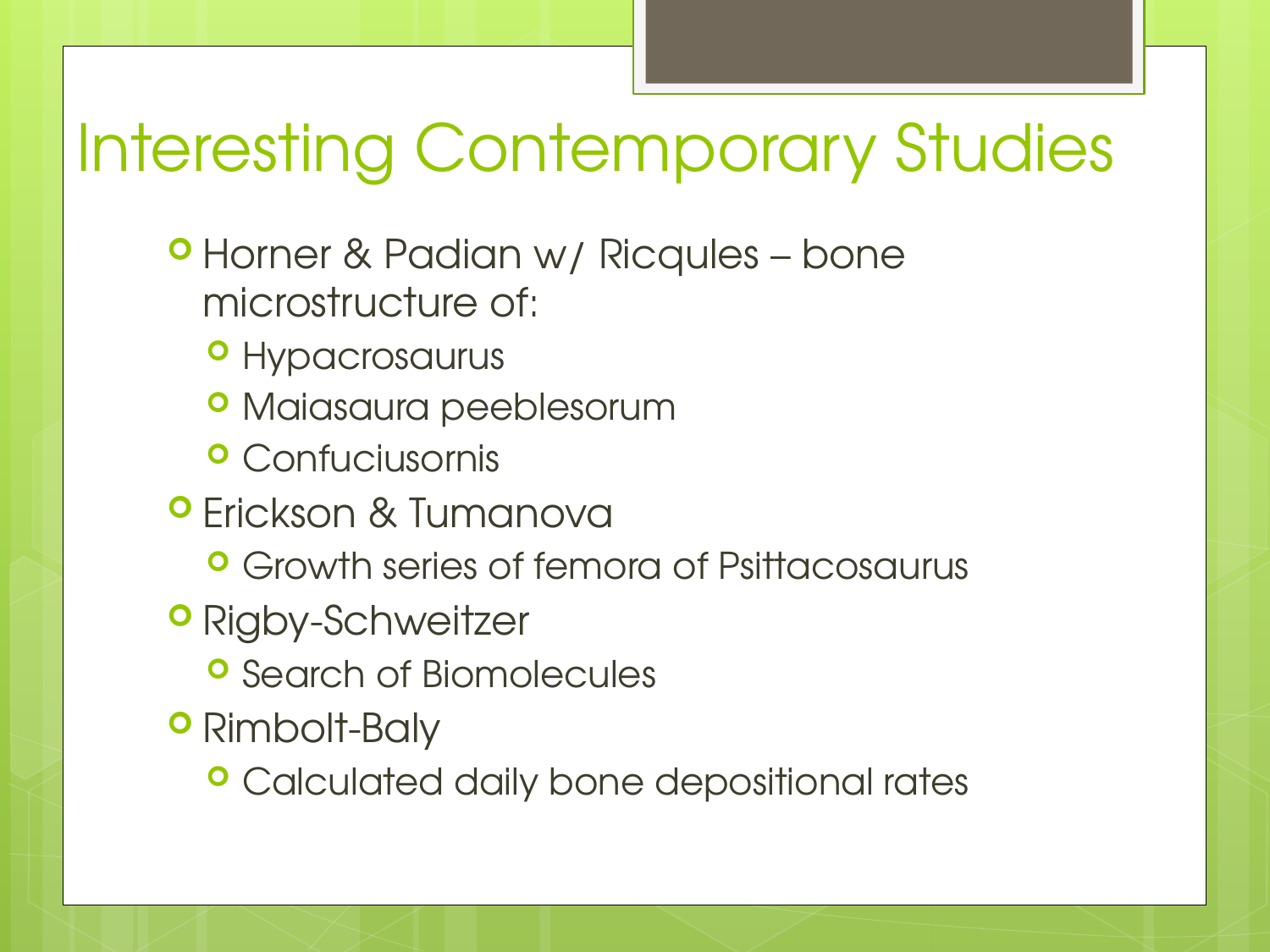

# Interesting Contemporary Studies
Horner & Padian w/ Ricqules – bone microstructure of:
Hypacrosaurus
Maiasaura peeblesorum
Confuciusornis
Erickson & Tumanova
Growth series of femora of Psittacosaurus
Rigby-Schweitzer
Search of Biomolecules
Rimbolt-Baly
Calculated daily bone depositional rates